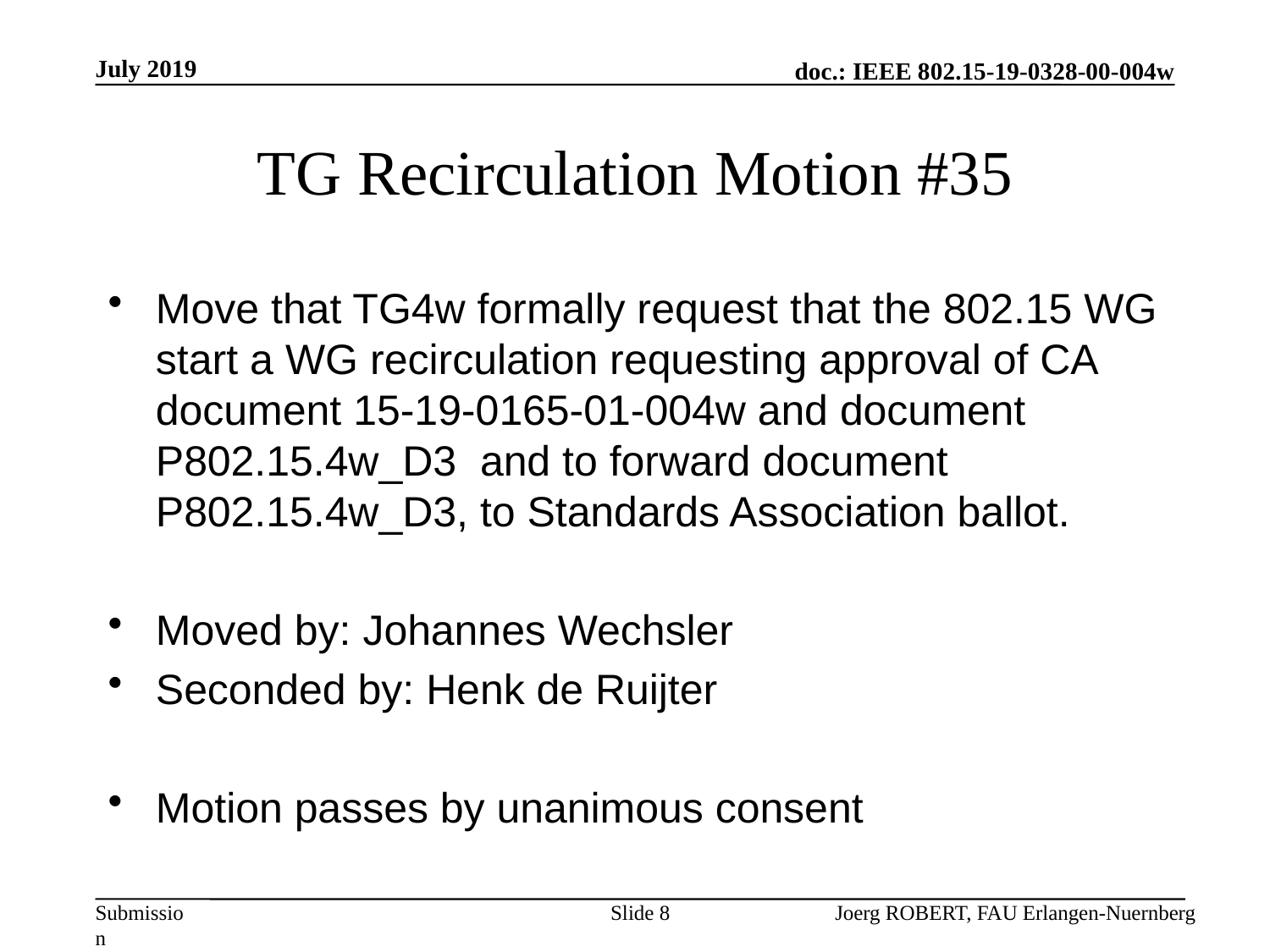

July 2019
# TG Recirculation Motion #35
Move that TG4w formally request that the 802.15 WG start a WG recirculation requesting approval of CA document 15-19-0165-01-004w and document P802.15.4w_D3  and to forward document P802.15.4w_D3, to Standards Association ballot.

Moved by: Johannes Wechsler
Seconded by: Henk de Ruijter

Motion passes by unanimous consent

Slide 8
Joerg ROBERT, FAU Erlangen-Nuernberg